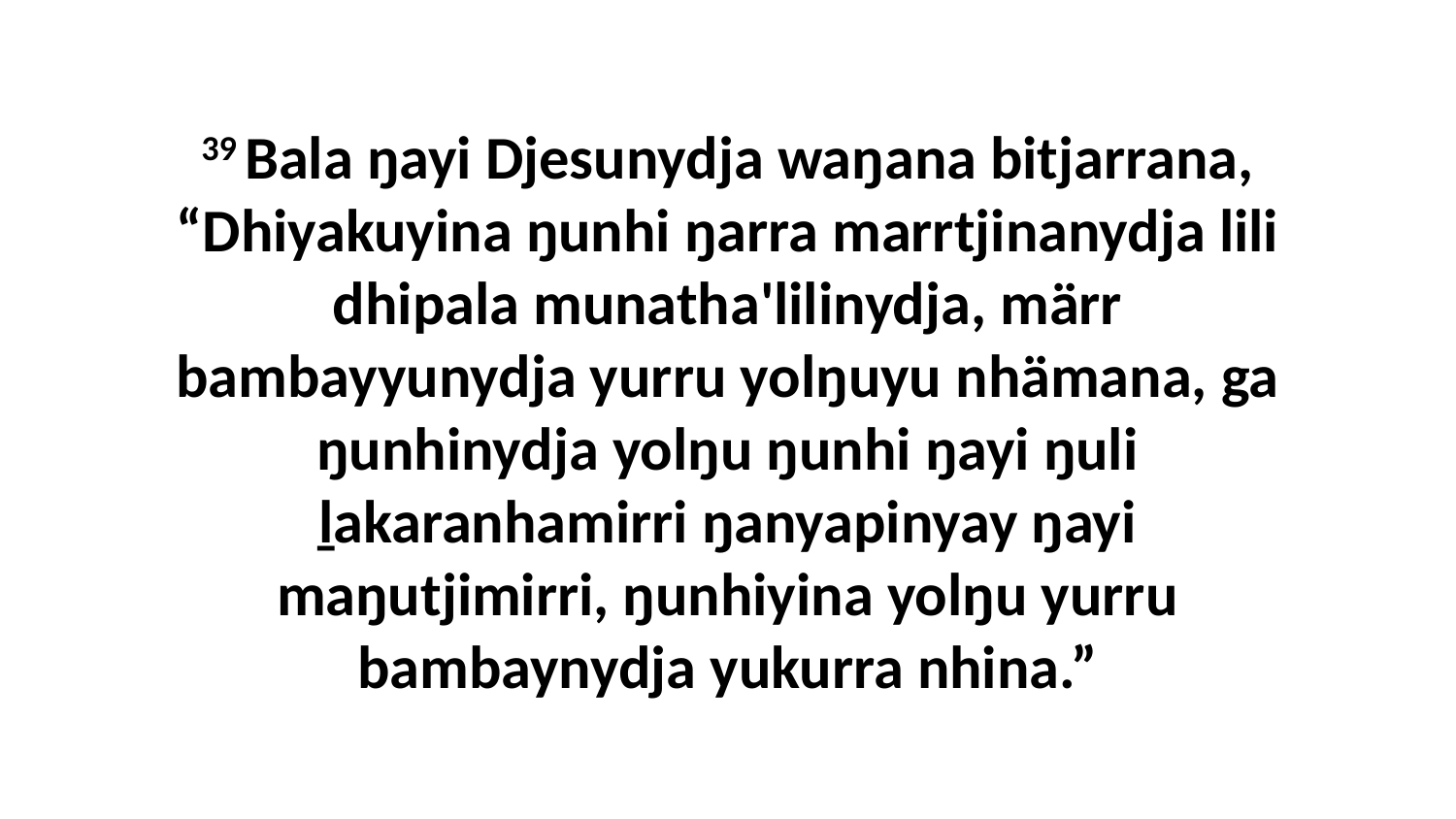

39 Bala ŋayi Djesunydja waŋana bitjarrana, “Dhiyakuyina ŋunhi ŋarra marrtjinanydja lili dhipala munatha'lilinydja, märr bambayyunydja yurru yolŋuyu nhämana, ga ŋunhinydja yolŋu ŋunhi ŋayi ŋuli ḻakaranhamirri ŋanyapinyay ŋayi maŋutjimirri, ŋunhiyina yolŋu yurru bambaynydja yukurra nhina.”